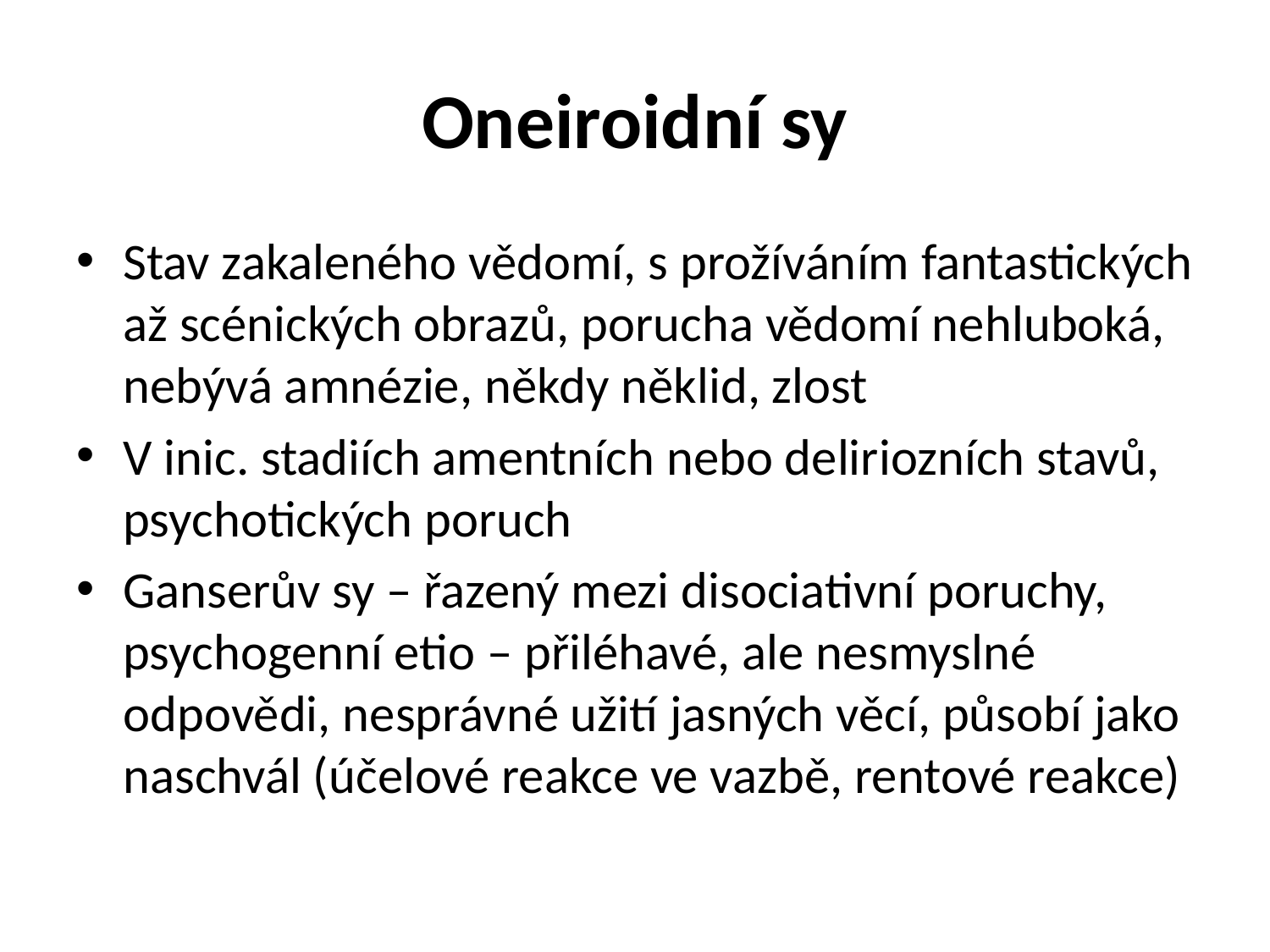

# Oneiroidní sy
Stav zakaleného vědomí, s prožíváním fantastických až scénických obrazů, porucha vědomí nehluboká, nebývá amnézie, někdy něklid, zlost
V inic. stadiích amentních nebo deliriozních stavů, psychotických poruch
Ganserův sy – řazený mezi disociativní poruchy, psychogenní etio – přiléhavé, ale nesmyslné odpovědi, nesprávné užití jasných věcí, působí jako naschvál (účelové reakce ve vazbě, rentové reakce)